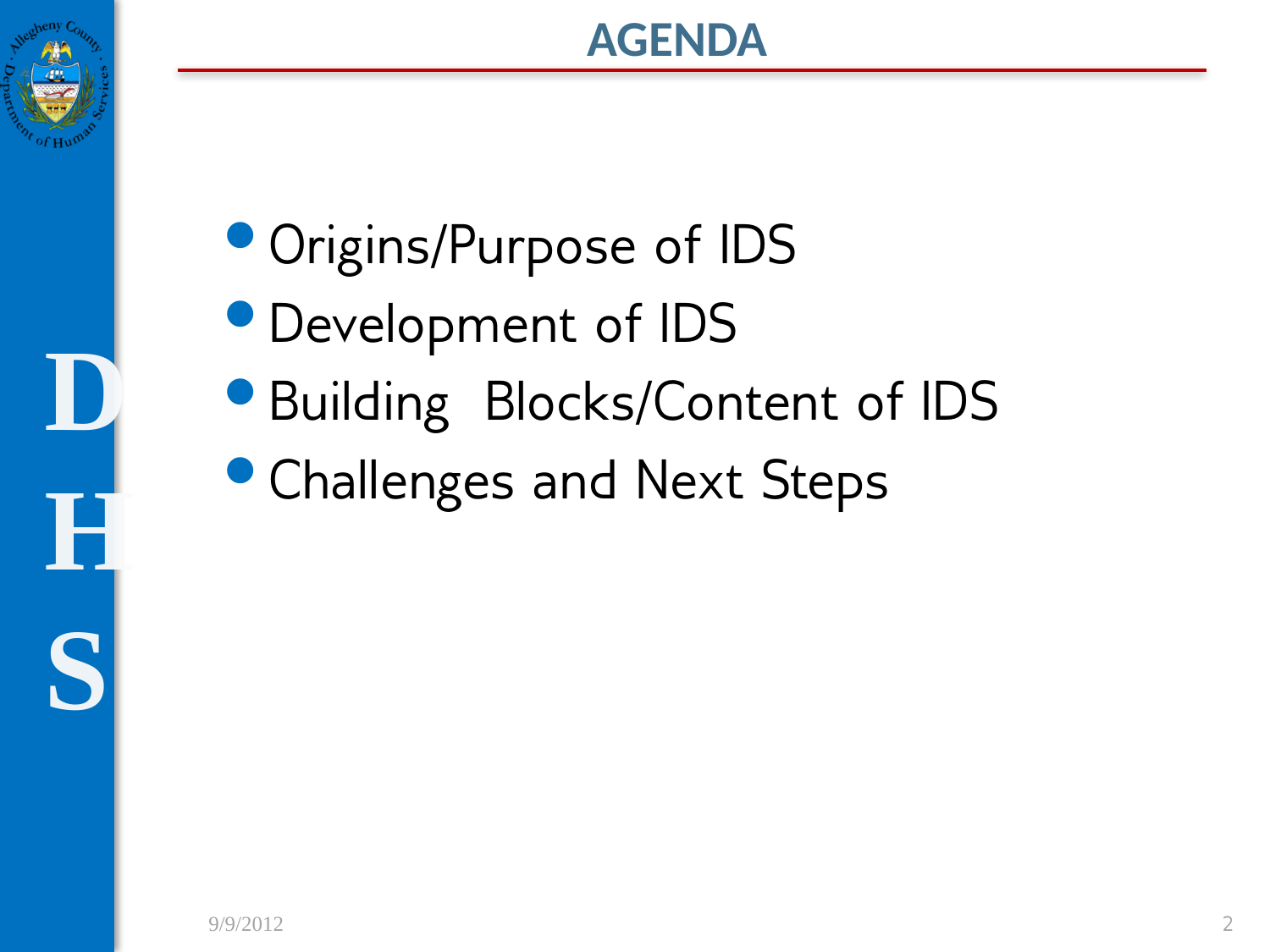

Agenda
#
Origins/Purpose of IDS
Development of IDS
Building  Blocks/Content of IDS
Challenges and Next Steps

9/9/2012
2